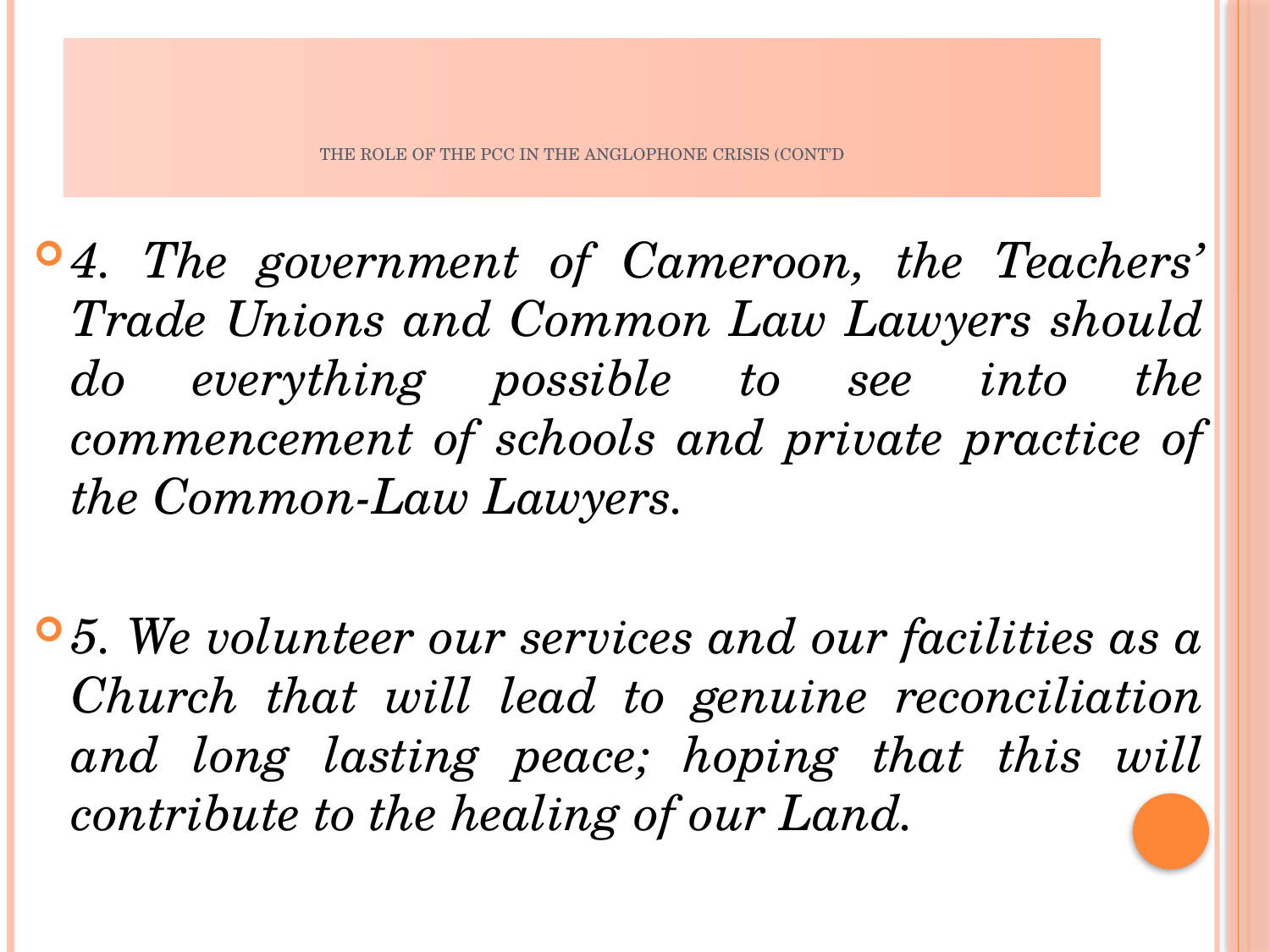

# The role of the PCC in the Anglophone Crisis (cont’d
4. The government of Cameroon, the Teachers’ Trade Unions and Common Law Lawyers should do everything possible to see into the commencement of schools and private practice of the Common-Law Lawyers.

5. We volunteer our services and our facilities as a Church that will lead to genuine reconciliation and long lasting peace; hoping that this will contribute to the healing of our Land.